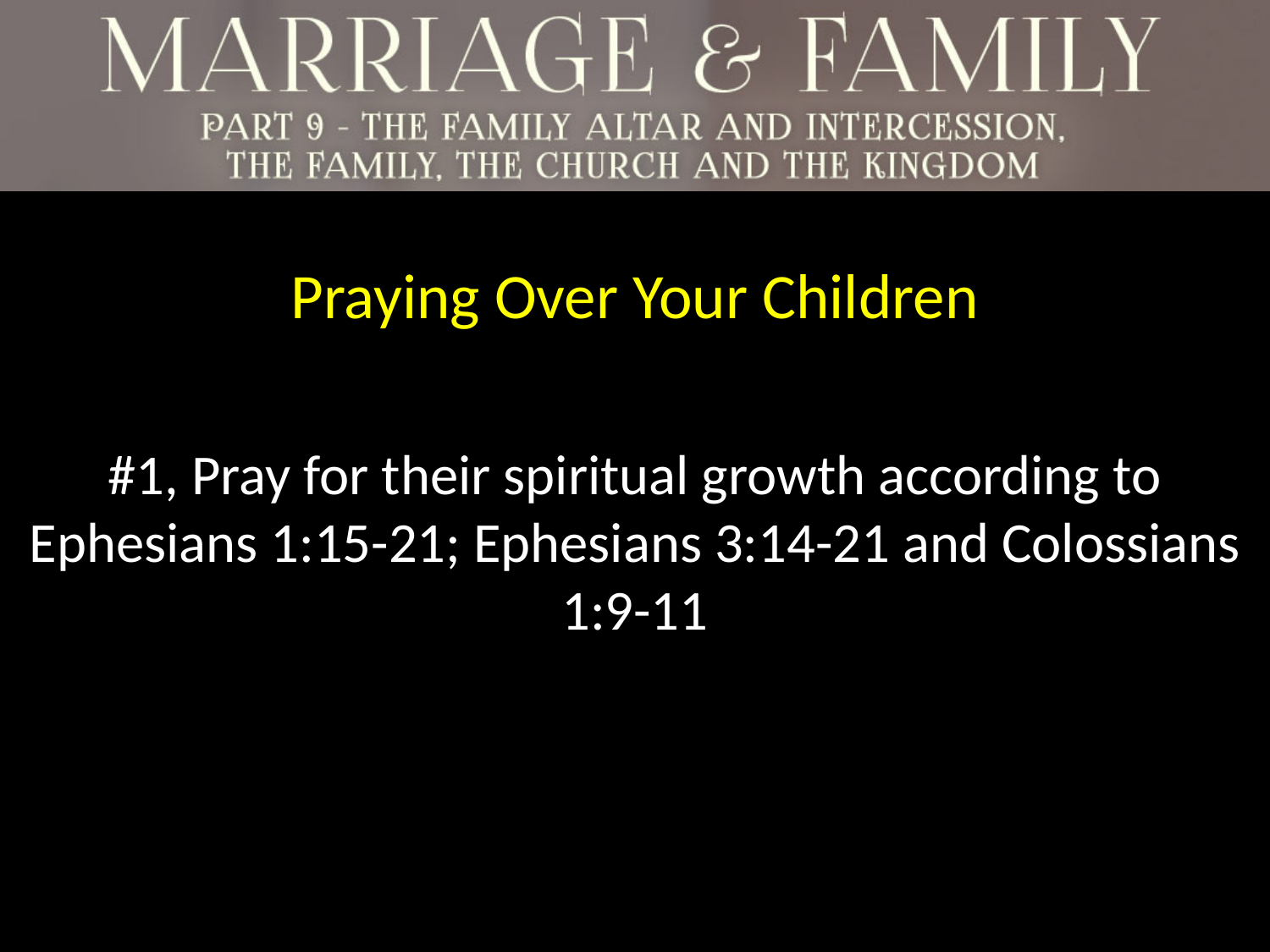

Praying Over Your Children
#1, Pray for their spiritual growth according to Ephesians 1:15-21; Ephesians 3:14-21 and Colossians 1:9-11